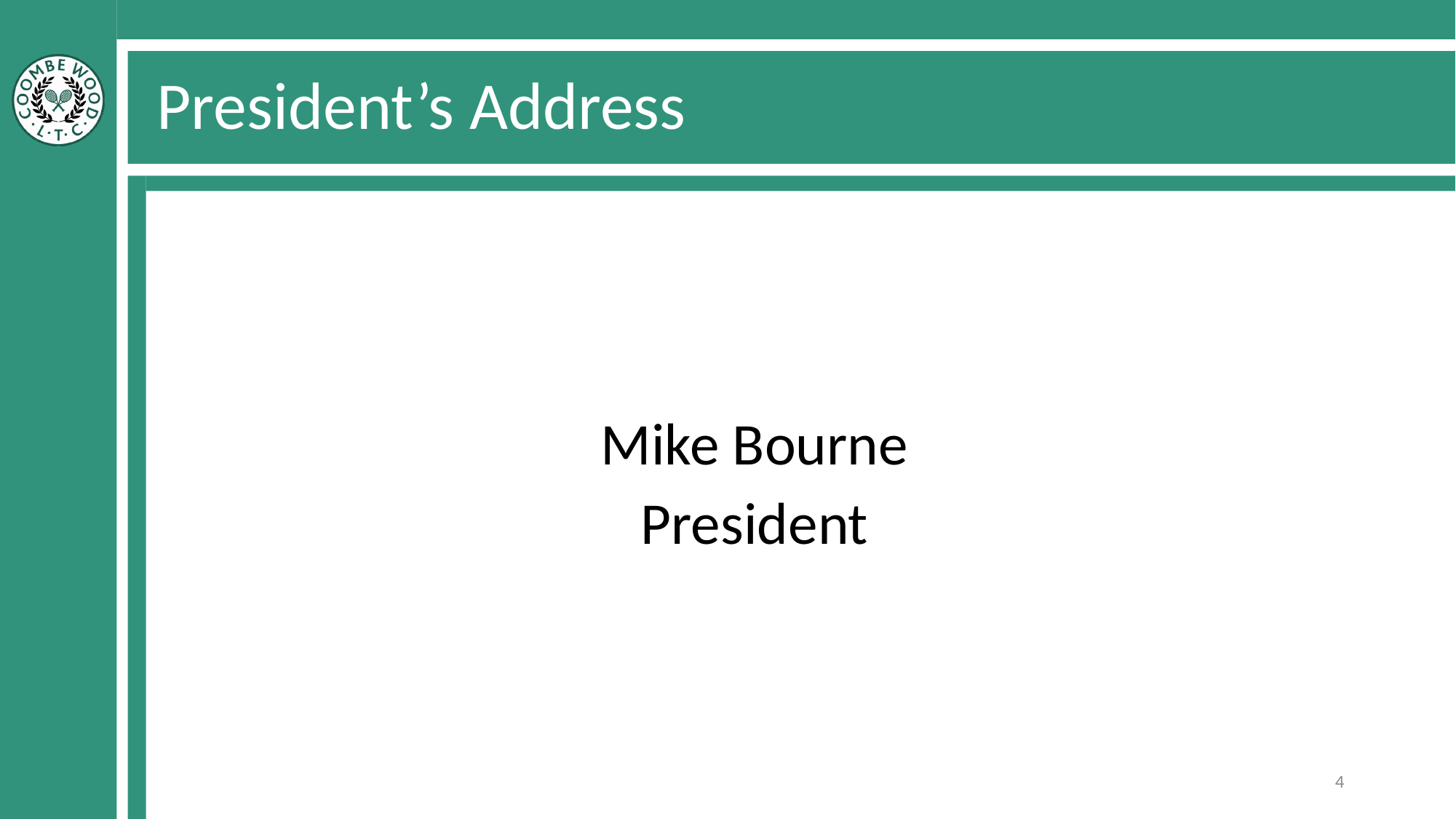

# President’s Address
Mike Bourne
President

4